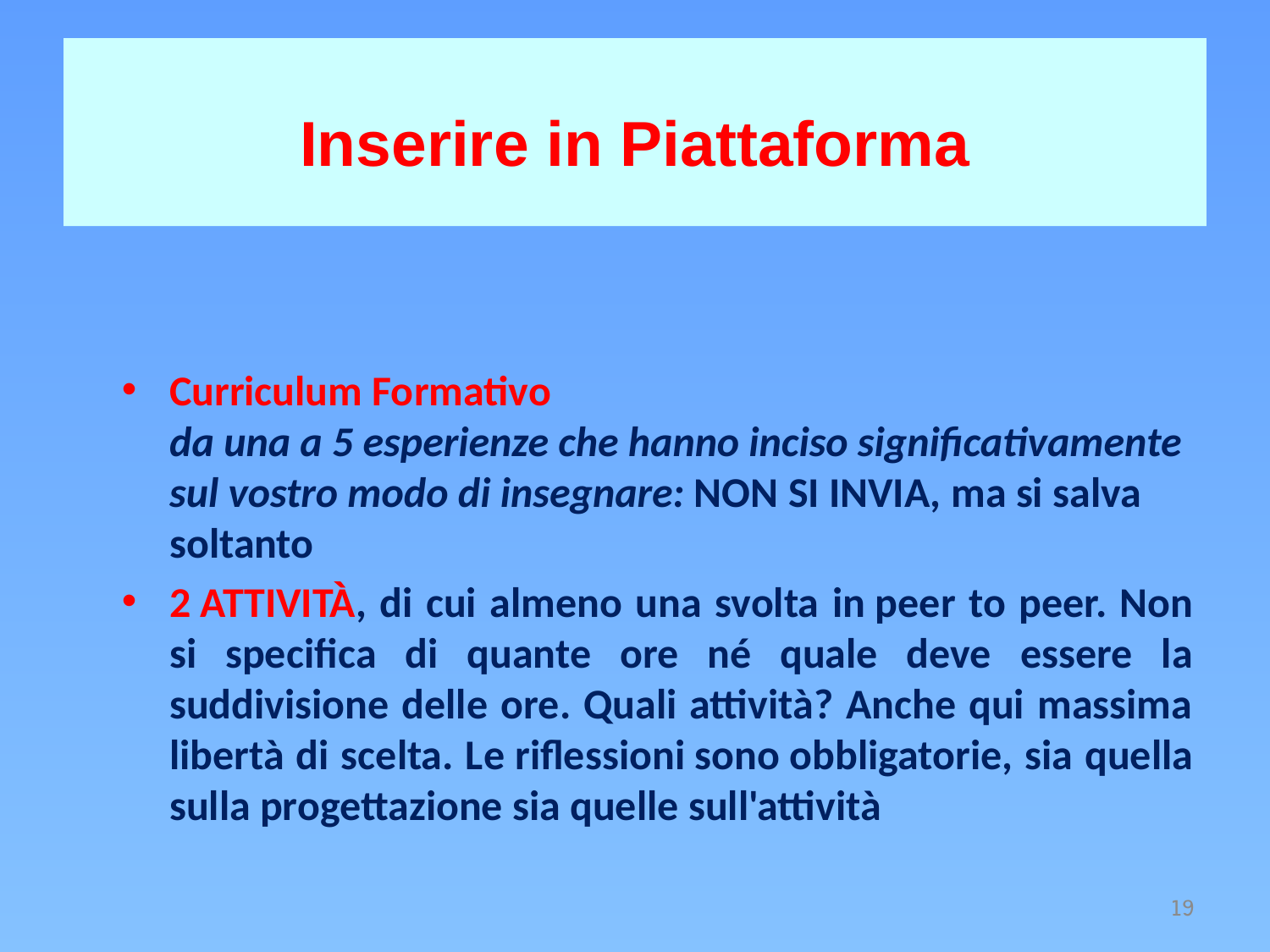

# Inserire in Piattaforma
Curriculum Formativo
da una a 5 esperienze che hanno inciso significativamente sul vostro modo di insegnare: NON SI INVIA, ma si salva soltanto
2 ATTIVITÀ, di cui almeno una svolta in peer to peer. Non si specifica di quante ore né quale deve essere la suddivisione delle ore. Quali attività? Anche qui massima libertà di scelta. Le riflessioni sono obbligatorie, sia quella sulla progettazione sia quelle sull'attività
19